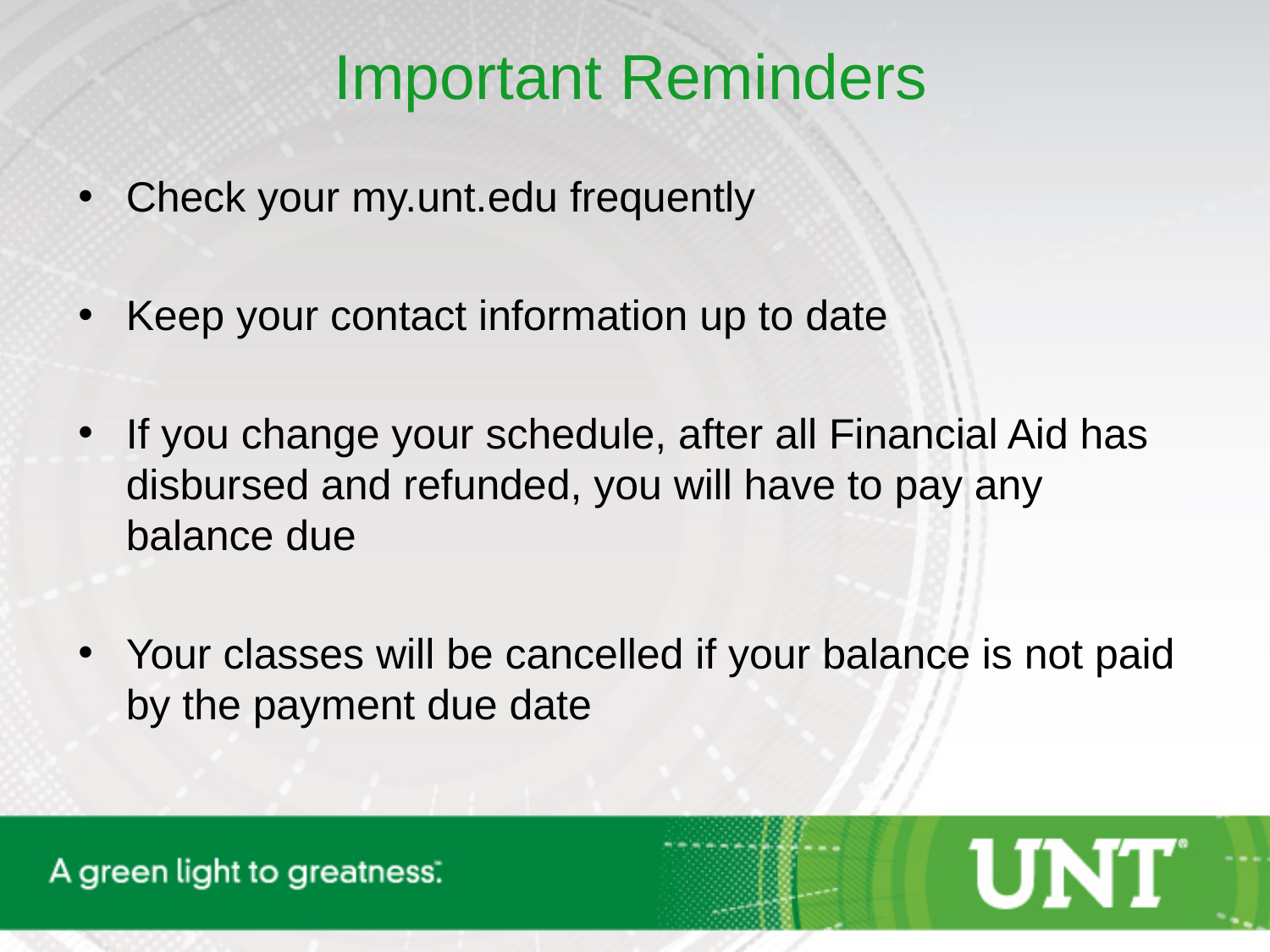

Important Reminders

Check your my.unt.edu frequently

Keep your contact information up to date

If you change your schedule, after all Financial Aid has disbursed and refunded, you will have to pay any balance due

Your classes will be cancelled if your balance is not paid by the payment due date